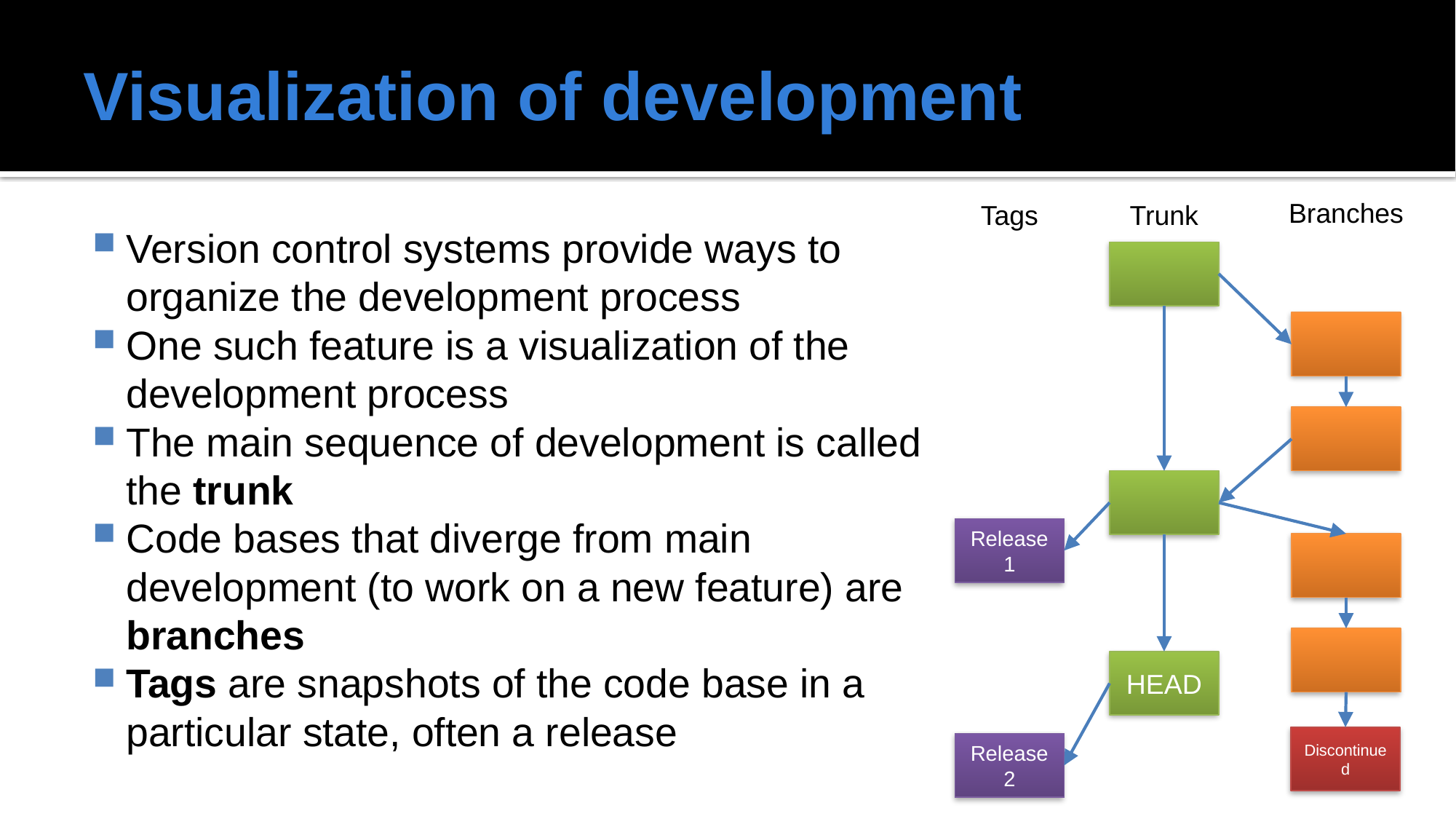

# Visualization of development
Branches
Tags
Trunk
Version control systems provide ways to organize the development process
One such feature is a visualization of the development process
The main sequence of development is called the trunk
Code bases that diverge from main development (to work on a new feature) are branches
Tags are snapshots of the code base in a particular state, often a release

Release 1

HEAD
Discontinued
Release 2